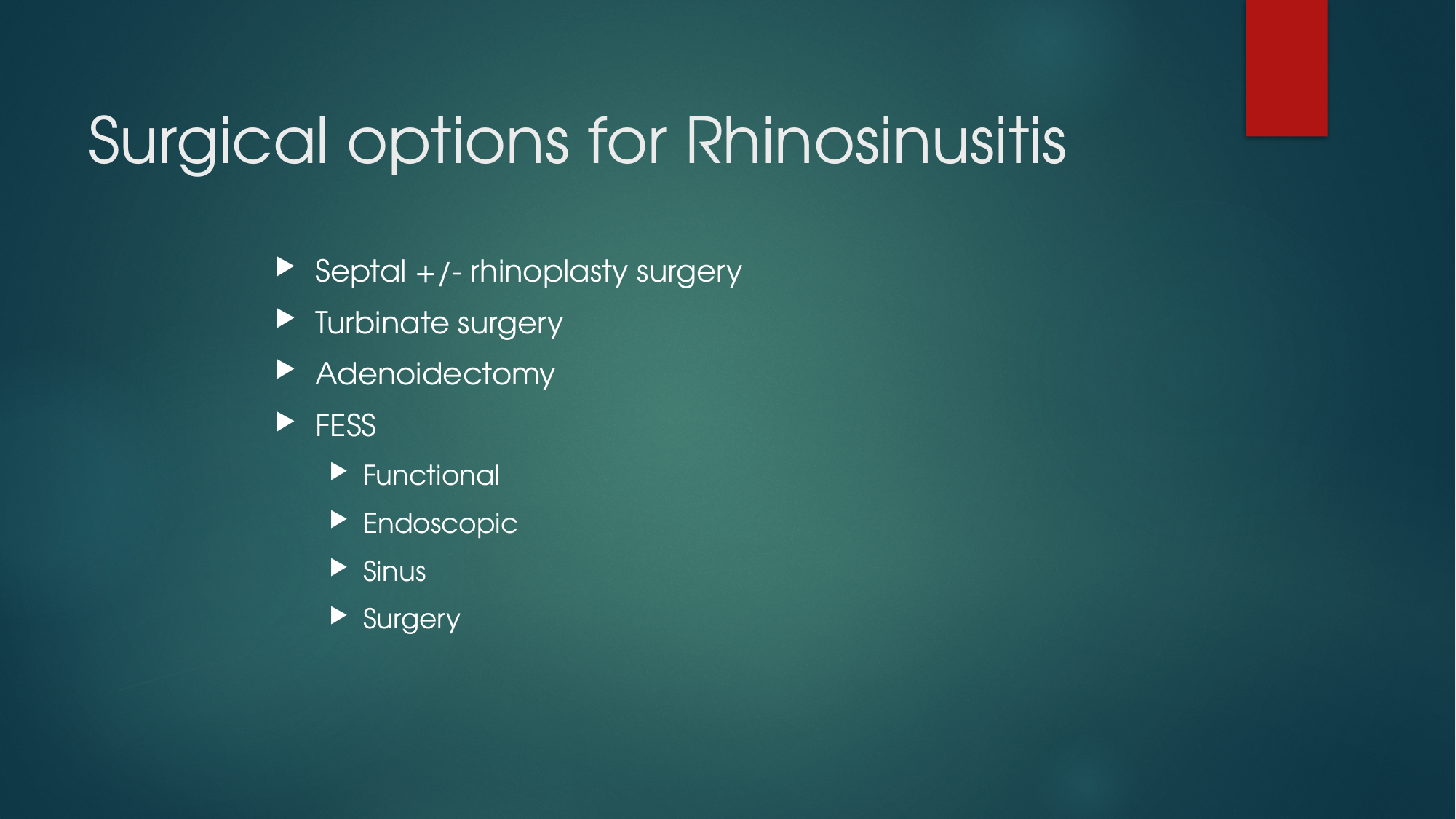

# Surgical options for Rhinosinusitis
Septal +/- rhinoplasty surgery
Turbinate surgery
Adenoidectomy
FESS
Functional
Endoscopic
Sinus
Surgery